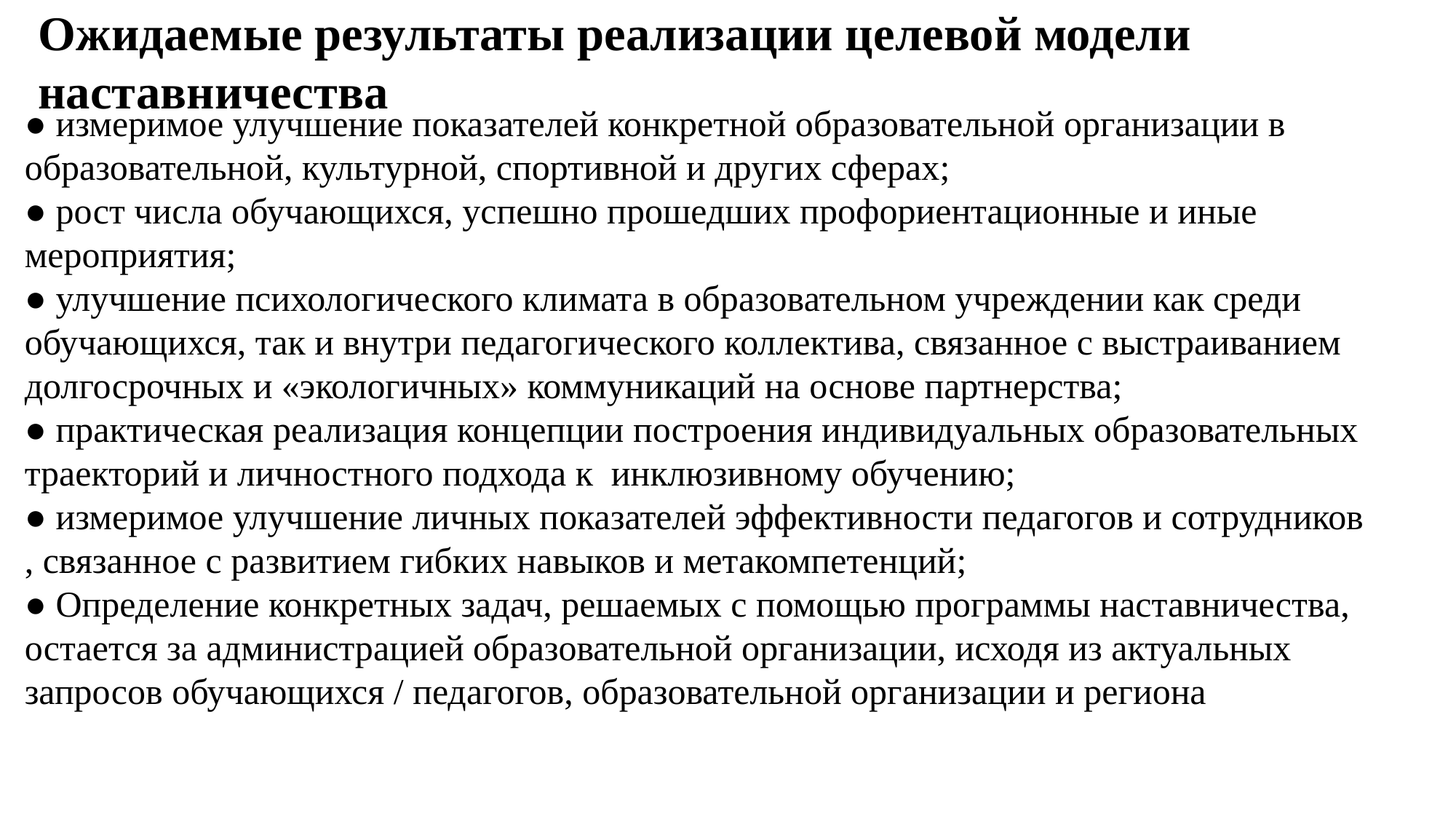

# Ожидаемые результаты реализации целевой модели наставничества
● измеримое улучшение показателей конкретной образовательной организации в
образовательной, культурной, спортивной и других сферах;
● рост числа обучающихся, успешно прошедших профориентационные и иные
мероприятия;
● улучшение психологического климата в образовательном учреждении как среди
обучающихся, так и внутри педагогического коллектива, связанное с выстраиванием
долгосрочных и «экологичных» коммуникаций на основе партнерства;
● практическая реализация концепции построения индивидуальных образовательных
траекторий и личностного подхода к  инклюзивному обучению;
● измеримое улучшение личных показателей эффективности педагогов и сотрудников
, связанное с развитием гибких навыков и метакомпетенций;
● Определение конкретных задач, решаемых с помощью программы наставничества,
остается за администрацией образовательной организации, исходя из актуальных запросов обучающихся / педагогов, образовательной организации и региона